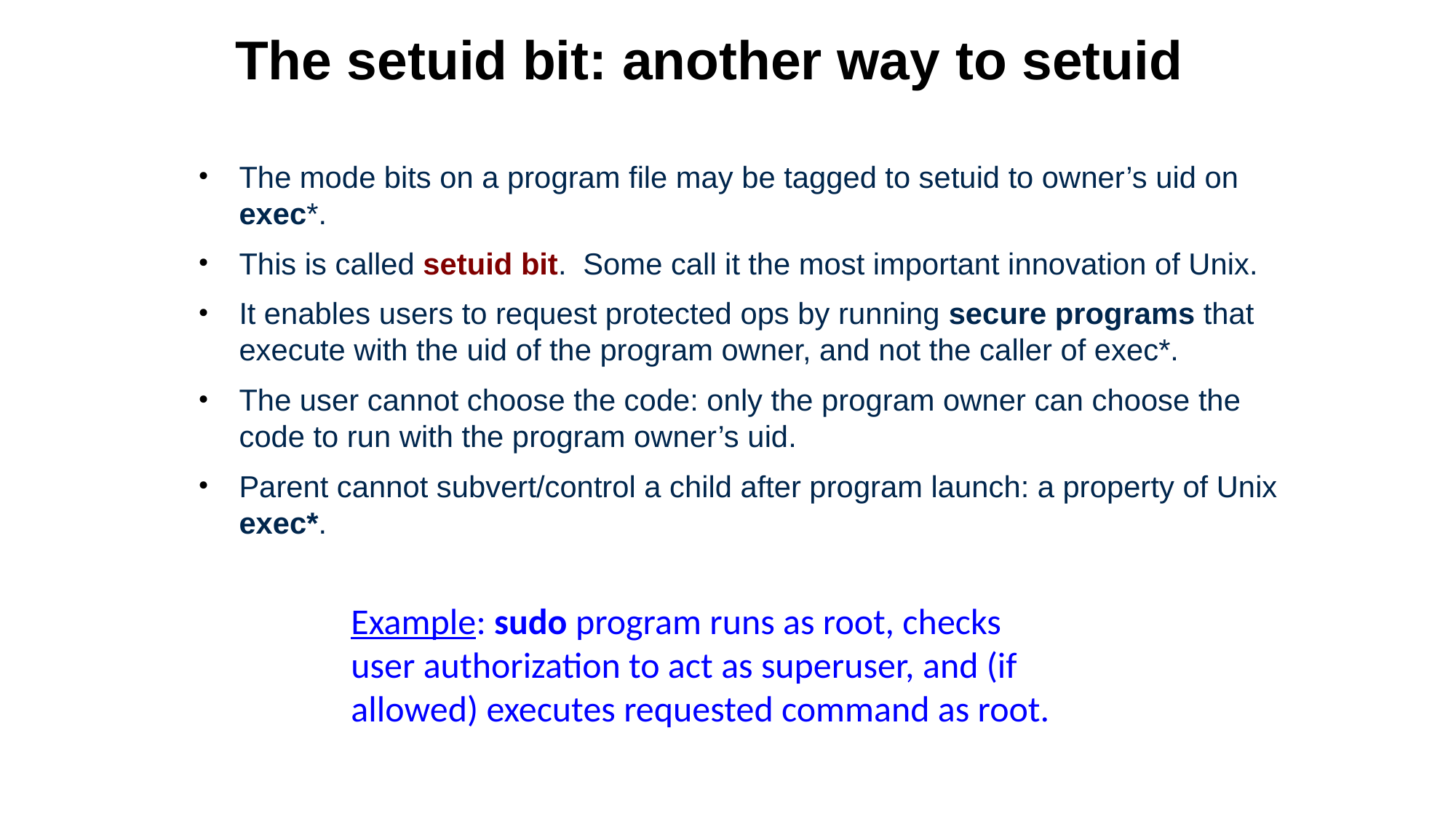

# The setuid bit: another way to setuid
The mode bits on a program file may be tagged to setuid to owner’s uid on exec*.
This is called setuid bit.  Some call it the most important innovation of Unix.
It enables users to request protected ops by running secure programs that execute with the uid of the program owner, and not the caller of exec*.
The user cannot choose the code: only the program owner can choose the code to run with the program owner’s uid.
Parent cannot subvert/control a child after program launch: a property of Unix exec*.
Example: sudo program runs as root, checks user authorization to act as superuser, and (if allowed) executes requested command as root.